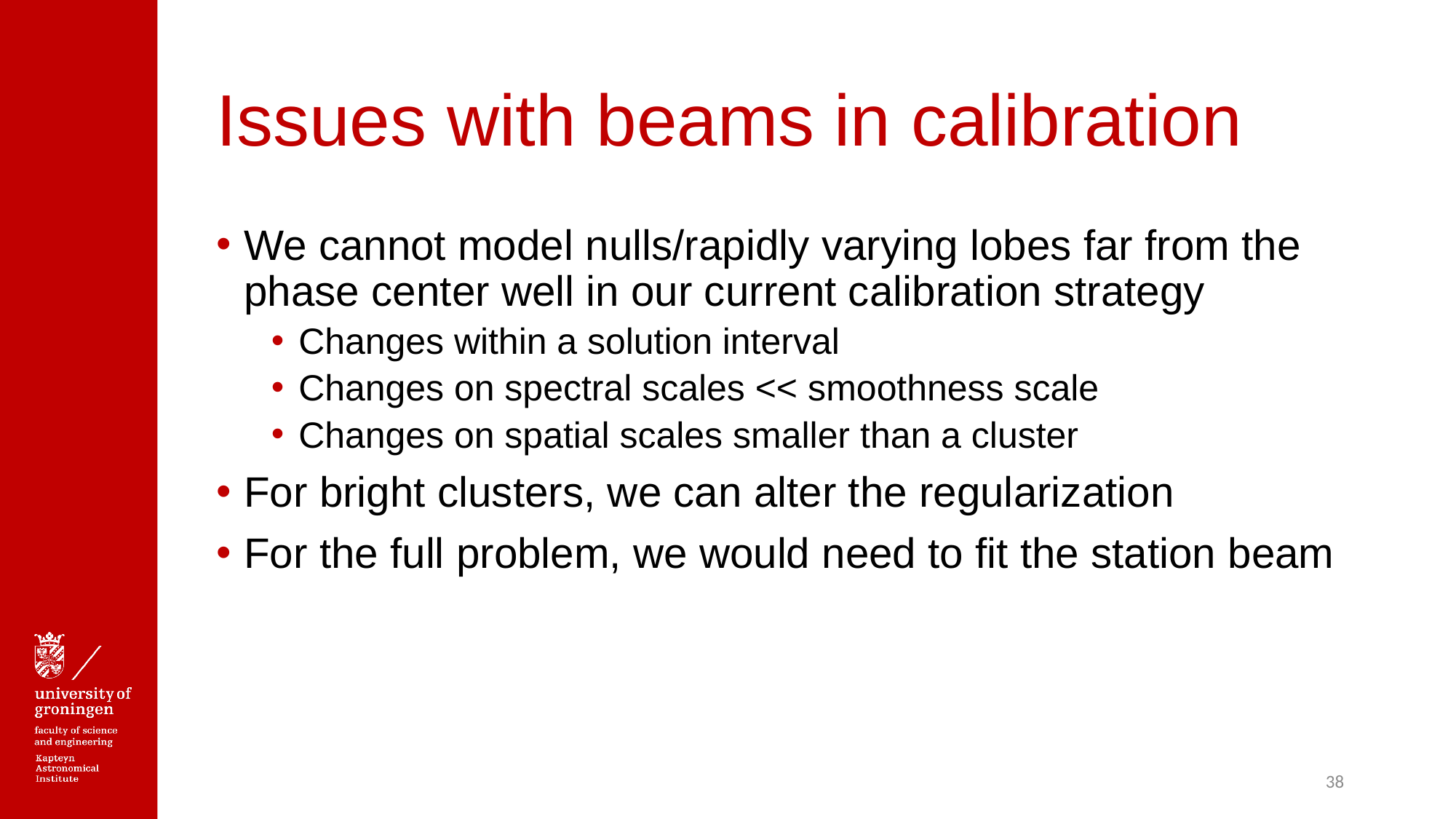

# Issues with beams in calibration
We cannot model nulls/rapidly varying lobes far from the phase center well in our current calibration strategy
Changes within a solution interval
Changes on spectral scales << smoothness scale
Changes on spatial scales smaller than a cluster
For bright clusters, we can alter the regularization
For the full problem, we would need to fit the station beam
38